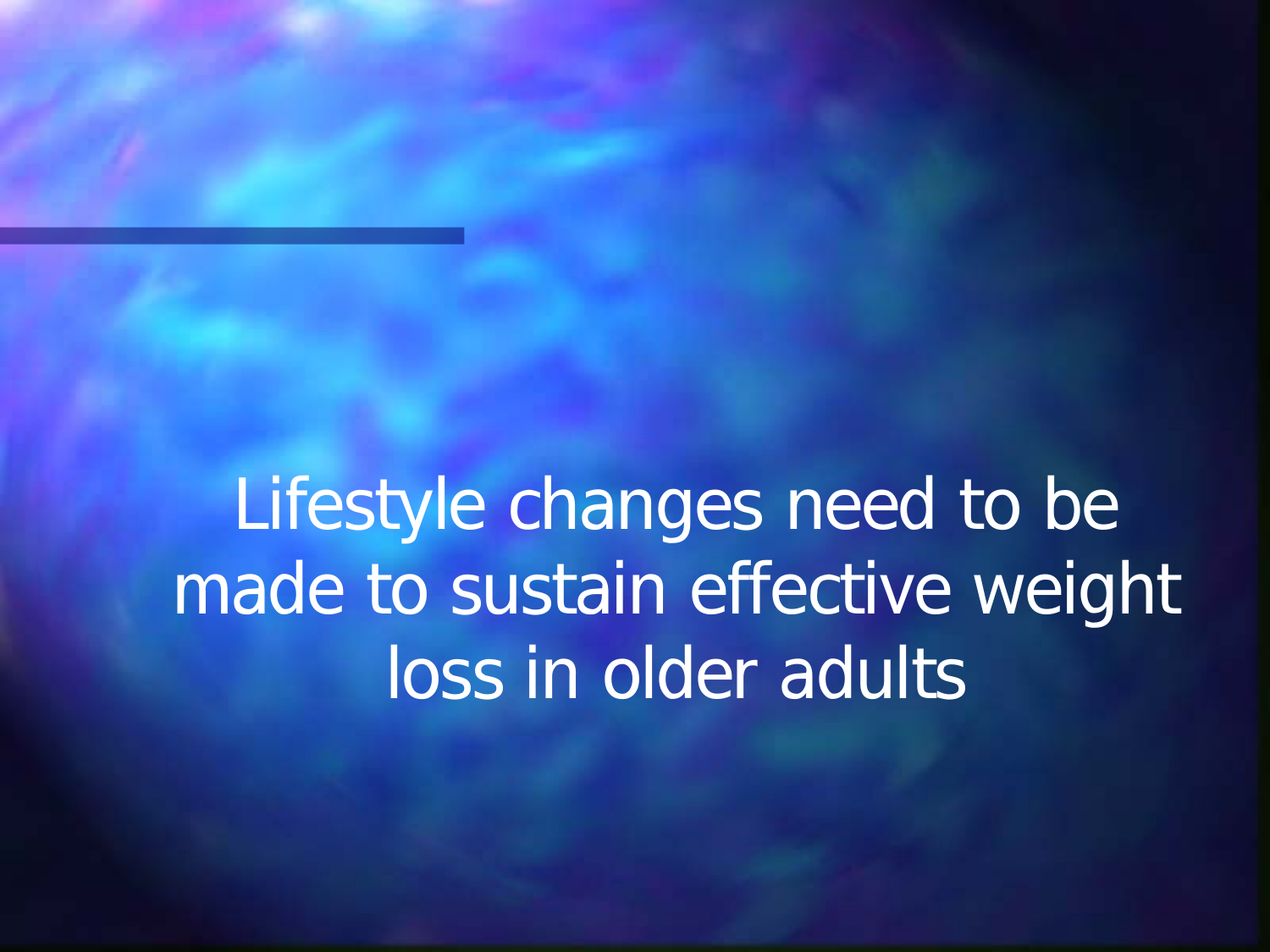

# Lifestyle changes need to be made to sustain effective weight loss in older adults